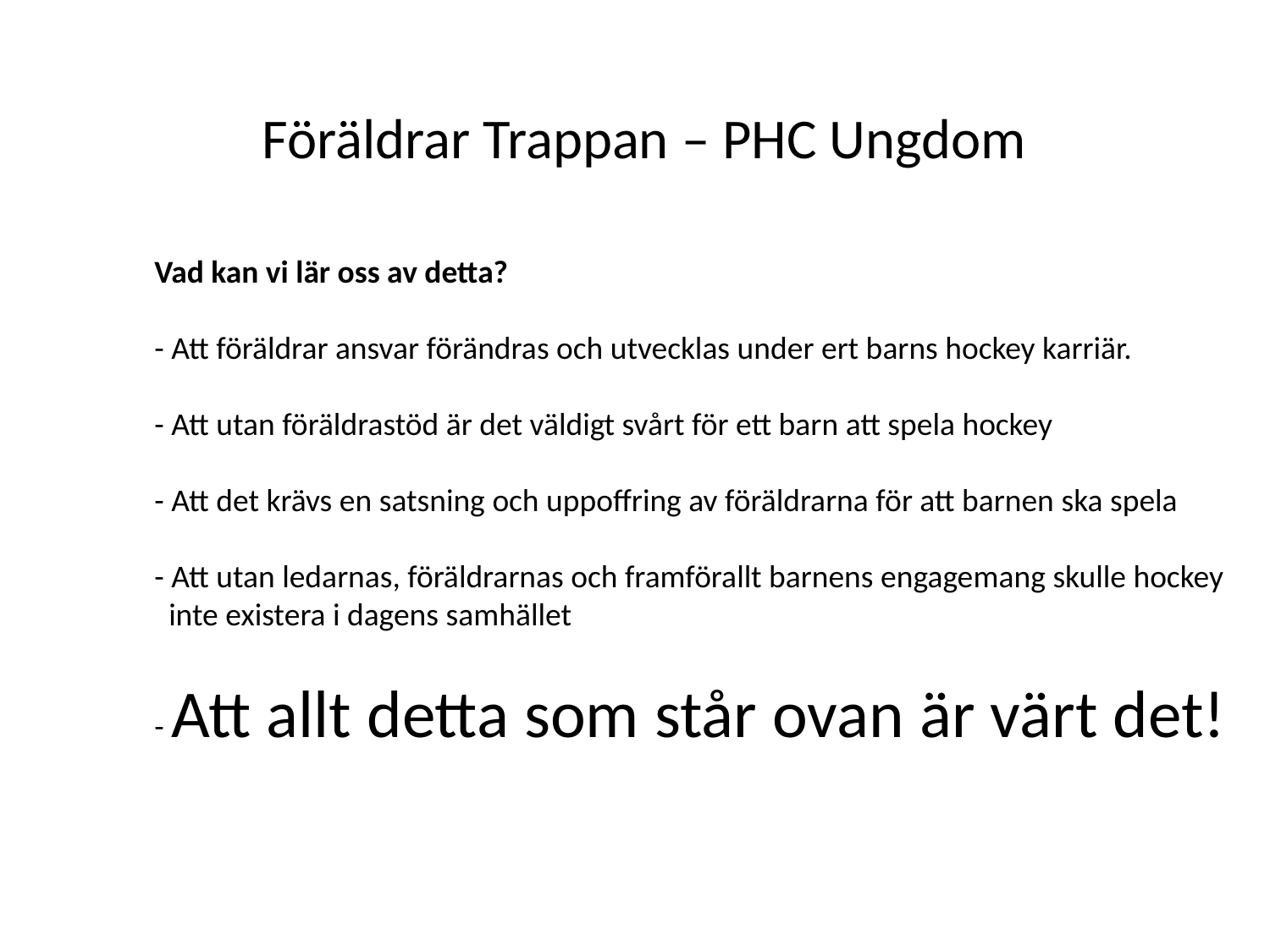

Föräldrar Trappan – PHC Ungdom
	Vad kan vi lär oss av detta?

	- Att föräldrar ansvar förändras och utvecklas under ert barns hockey karriär.

	- Att utan föräldrastöd är det väldigt svårt för ett barn att spela hockey

	- Att det krävs en satsning och uppoffring av föräldrarna för att barnen ska spela

	- Att utan ledarnas, föräldrarnas och framförallt barnens engagemang skulle hockey
	  inte existera i dagens samhället

	- Att allt detta som står ovan är värt det!